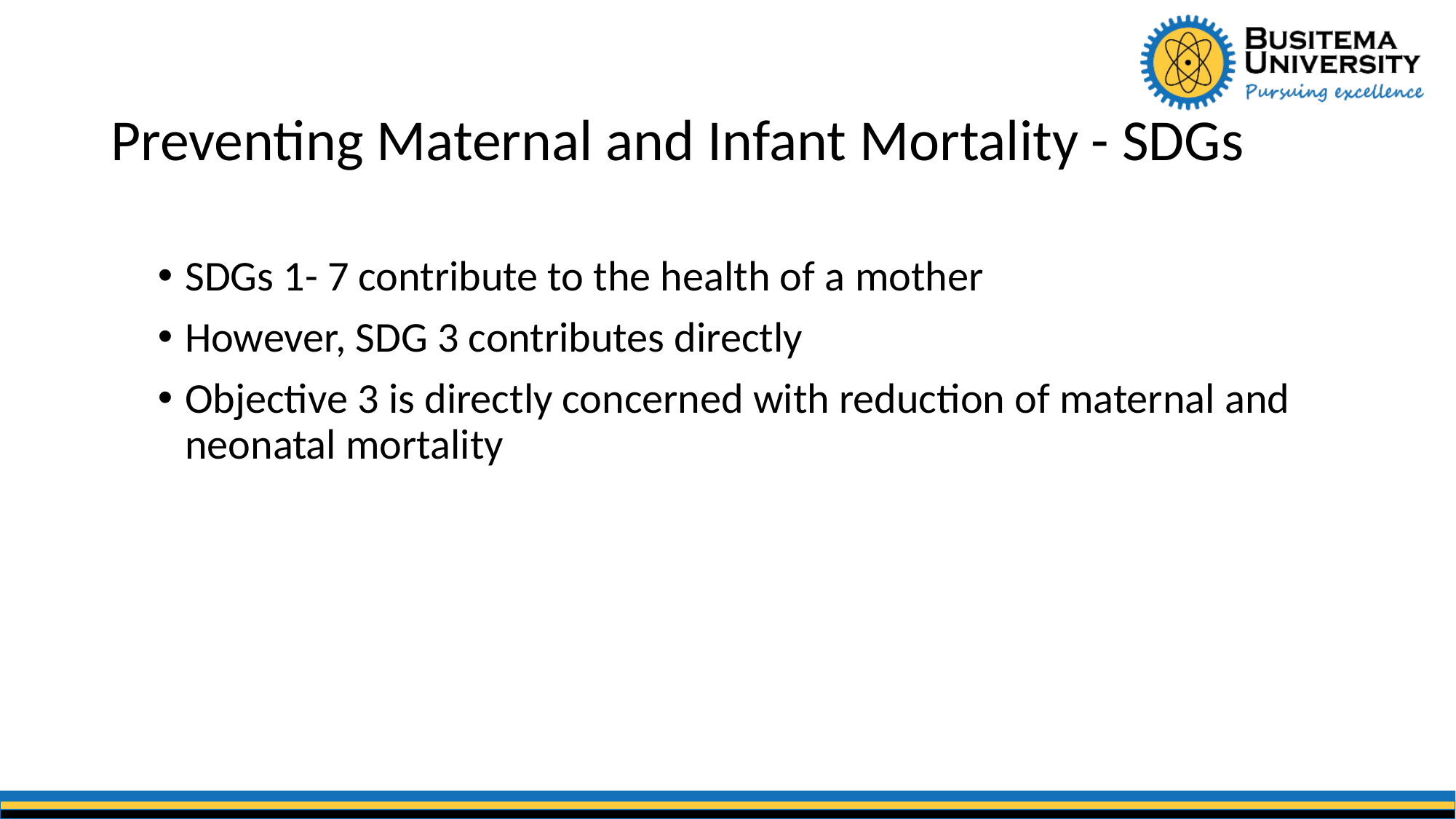

# Preventing Maternal and Infant Mortality - SDGs
SDGs 1- 7 contribute to the health of a mother
However, SDG 3 contributes directly
Objective 3 is directly concerned with reduction of maternal and neonatal mortality